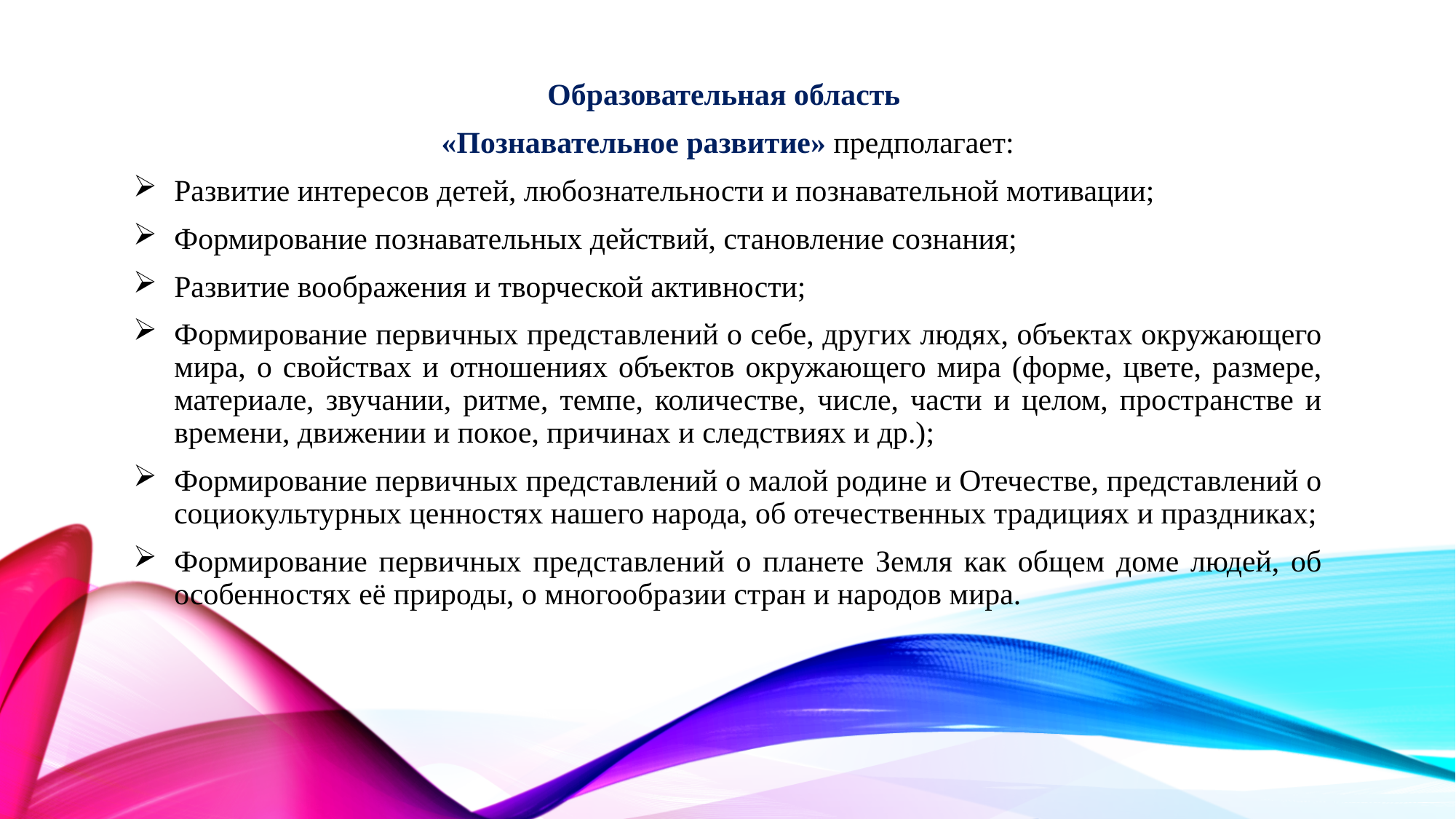

Образовательная область
«Познавательное развитие» предполагает:
Развитие интересов детей, любознательности и познавательной мотивации;
Формирование познавательных действий, становление сознания;
Развитие воображения и творческой активности;
Формирование первичных представлений о себе, других людях, объектах окружающего мира, о свойствах и отношениях объектов окружающего мира (форме, цвете, размере, материале, звучании, ритме, темпе, количестве, числе, части и целом, пространстве и времени, движении и покое, причинах и следствиях и др.);
Формирование первичных представлений о малой родине и Отечестве, представлений о социокультурных ценностях нашего народа, об отечественных традициях и праздниках;
Формирование первичных представлений о планете Земля как общем доме людей, об особенностях её природы, о многообразии стран и народов мира.